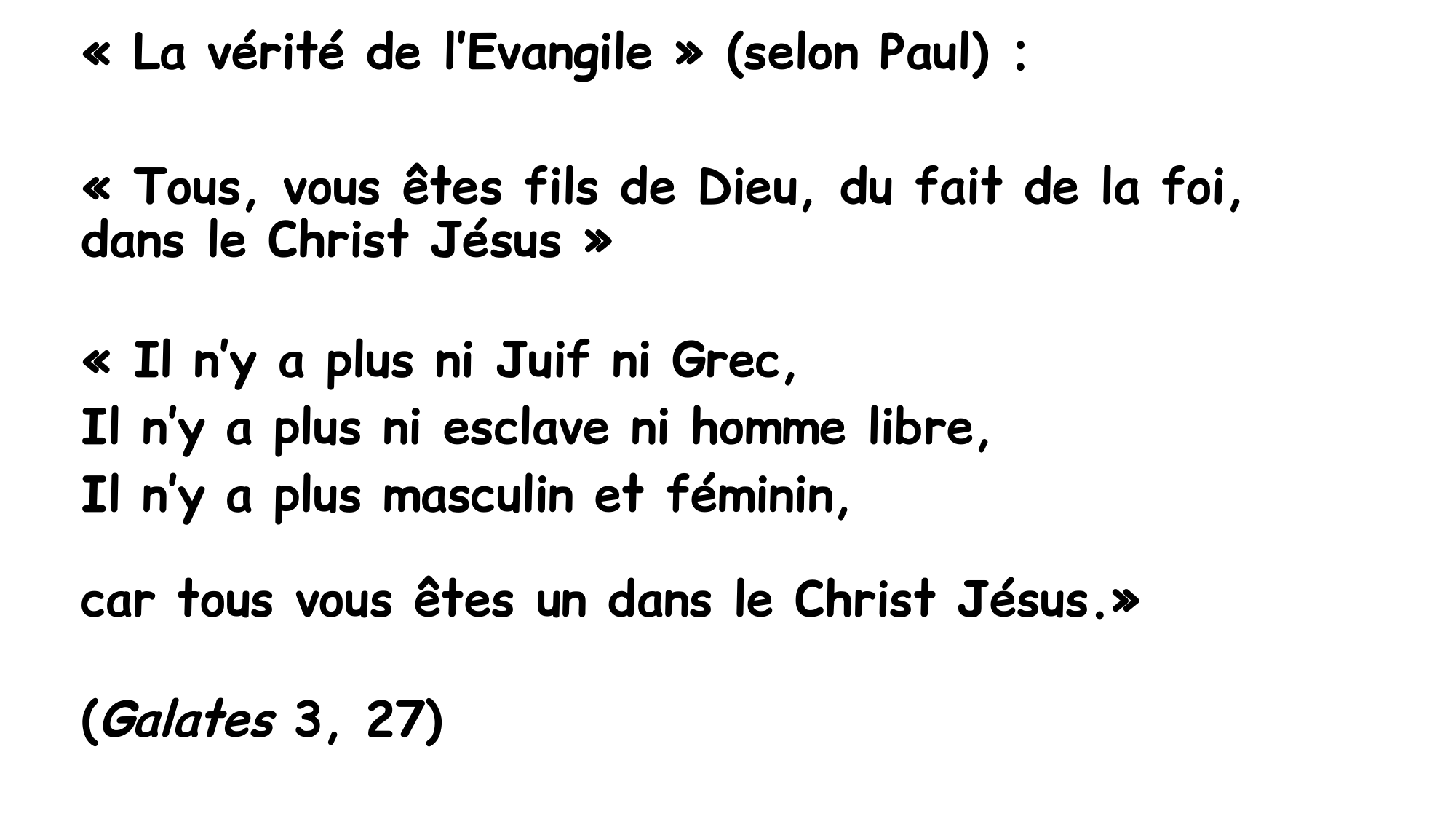

« La vérité de l’Evangile » (selon Paul) :

« Tous, vous êtes fils de Dieu, du fait de la foi, dans le Christ Jésus »
« Il n’y a plus ni Juif ni Grec,
Il n’y a plus ni esclave ni homme libre,
Il n’y a plus masculin et féminin,
car tous vous êtes un dans le Christ Jésus.»
(Galates 3, 27)